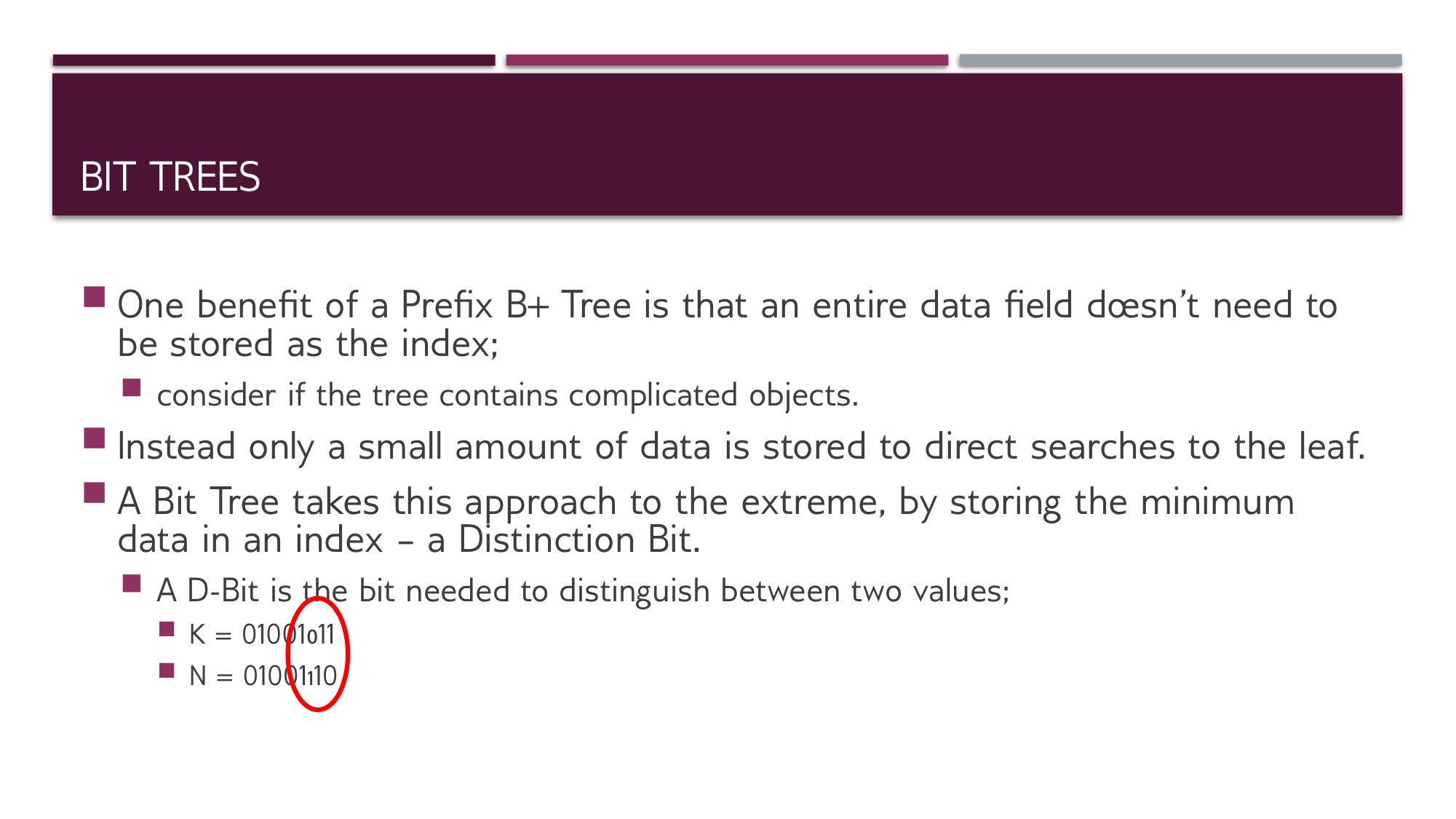

# Bit Trees
One benefit of a Prefix B+ Tree is that an entire data field doesn’t need to be stored as the index;
consider if the tree contains complicated objects.
Instead only a small amount of data is stored to direct searches to the leaf.
A Bit Tree takes this approach to the extreme, by storing the minimum data in an index – a Distinction Bit.
A D-Bit is the bit needed to distinguish between two values;
K = 01001011
N = 01001110